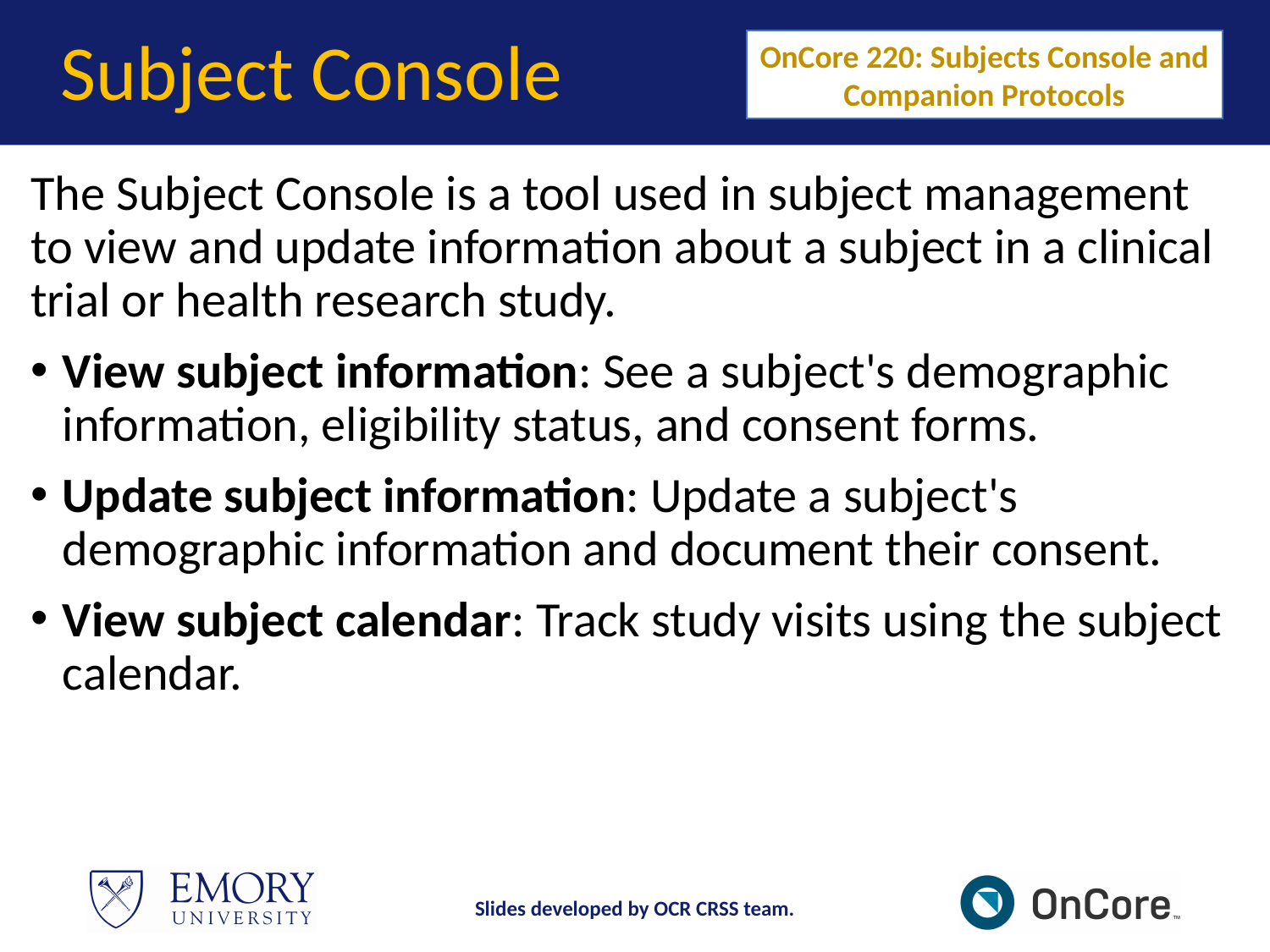

# Subject Console
OnCore 220: Subjects Console and Companion Protocols
The Subject Console is a tool used in subject management to view and update information about a subject in a clinical trial or health research study.
View subject information: See a subject's demographic information, eligibility status, and consent forms.
Update subject information: Update a subject's demographic information and document their consent.
View subject calendar: Track study visits using the subject calendar.

Slides developed by OCR CRSS team.